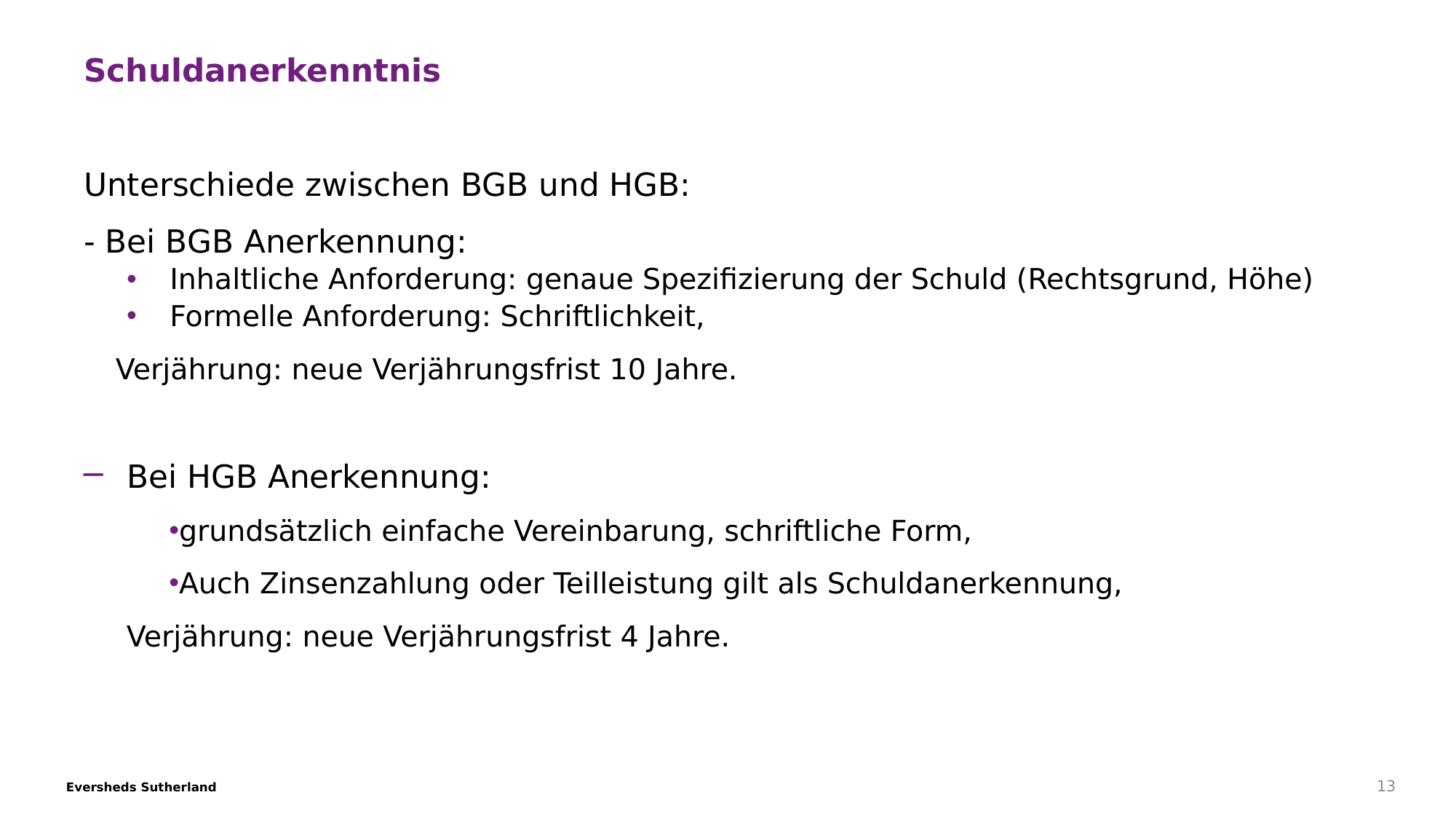

# Schuldanerkenntnis

Unterschiede zwischen BGB und HGB:
- Bei BGB Anerkennung:
Inhaltliche Anforderung: genaue Spezifizierung der Schuld (Rechtsgrund, Höhe)
Formelle Anforderung: Schriftlichkeit,
Verjährung: neue Verjährungsfrist 10 Jahre.

Bei HGB Anerkennung:
grundsätzlich einfache Vereinbarung, schriftliche Form,
Auch Zinsenzahlung oder Teilleistung gilt als Schuldanerkennung,
Verjährung: neue Verjährungsfrist 4 Jahre.

13